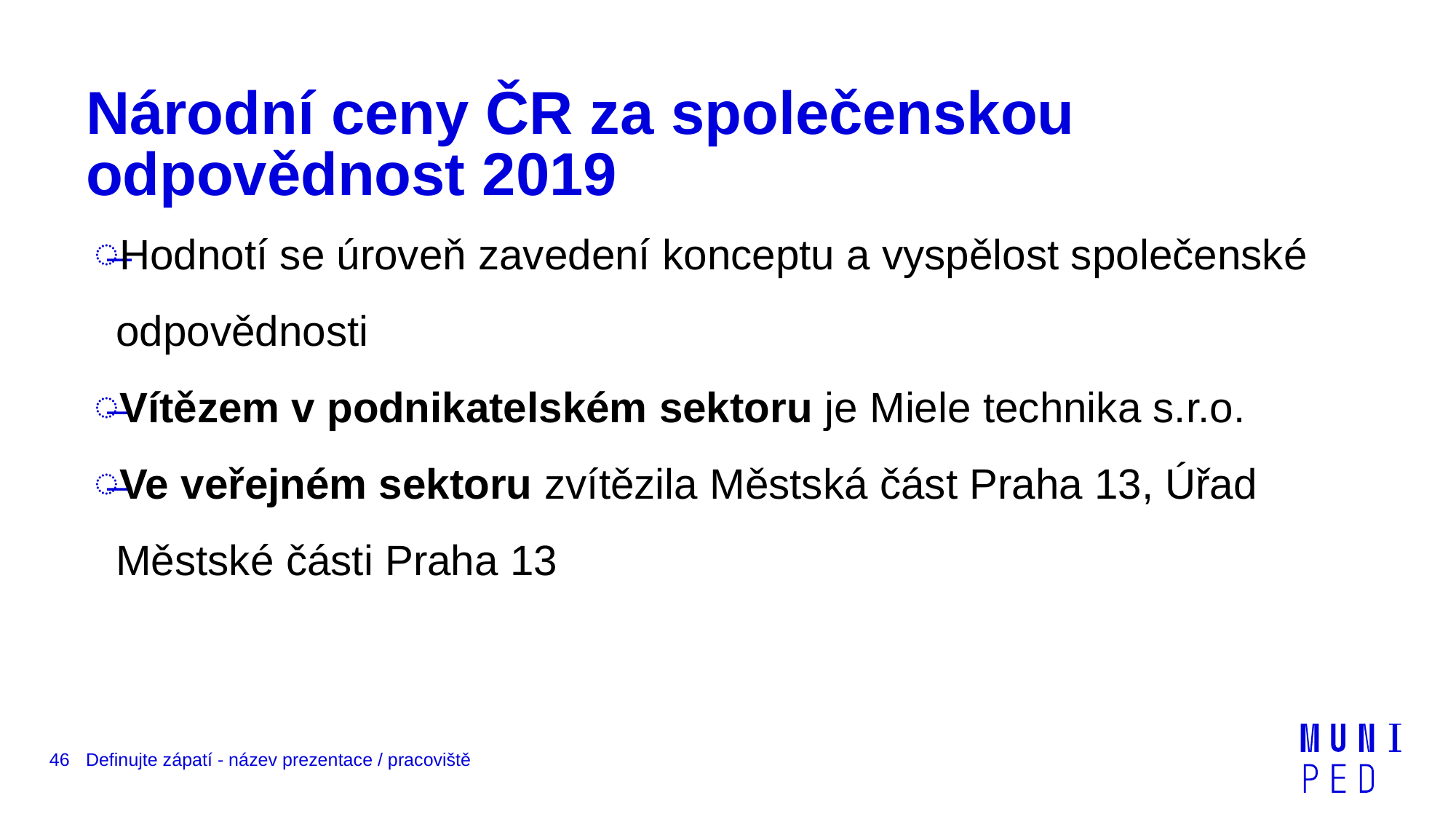

# Národní ceny ČR za společenskou odpovědnost 2019
Hodnotí se úroveň zavedení konceptu a vyspělost společenské odpovědnosti
Vítězem v podnikatelském sektoru je Miele technika s.r.o.
Ve veřejném sektoru zvítězila Městská část Praha 13, Úřad Městské části Praha 13
46
Definujte zápatí - název prezentace / pracoviště